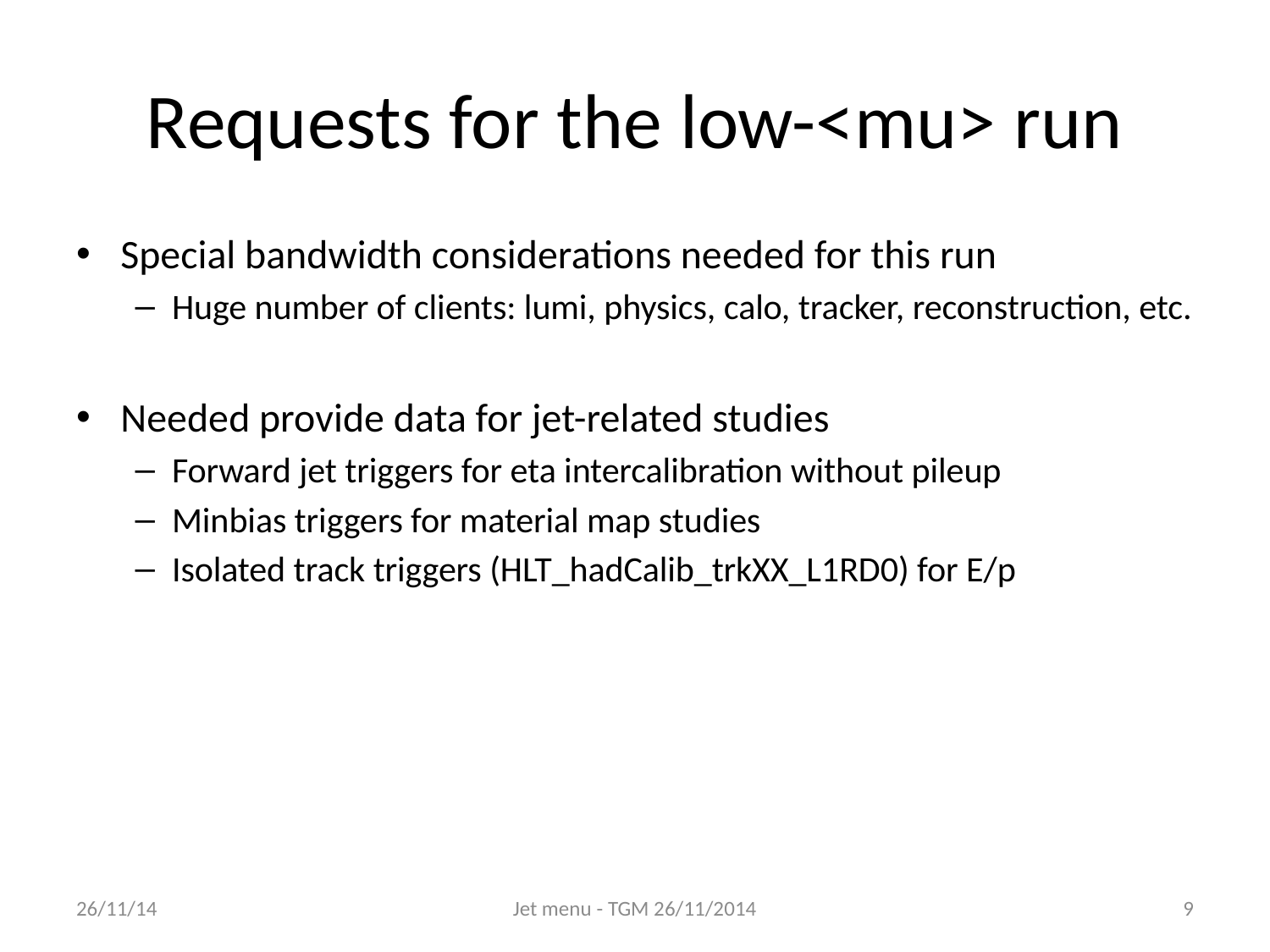

# Requests for the low-<mu> run
Special bandwidth considerations needed for this run
Huge number of clients: lumi, physics, calo, tracker, reconstruction, etc.

Needed provide data for jet-related studies
Forward jet triggers for eta intercalibration without pileup
Minbias triggers for material map studies
Isolated track triggers (HLT_hadCalib_trkXX_L1RD0) for E/p
26/11/14
Jet menu - TGM 26/11/2014
9